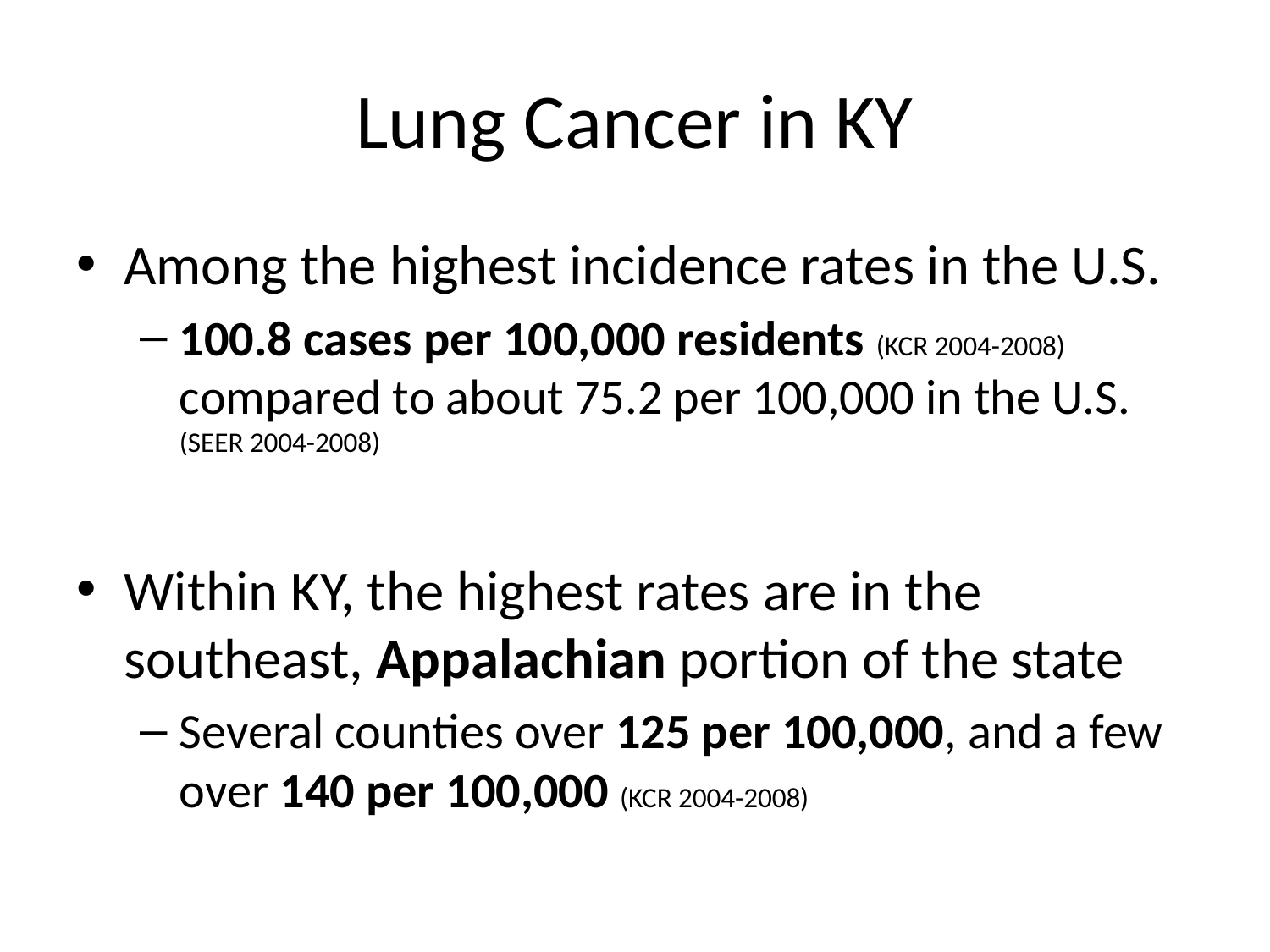

# Lung Cancer in KY
Among the highest incidence rates in the U.S.
100.8 cases per 100,000 residents (KCR 2004-2008) compared to about 75.2 per 100,000 in the U.S. (SEER 2004-2008)

Within KY, the highest rates are in the southeast, Appalachian portion of the state
Several counties over 125 per 100,000, and a few over 140 per 100,000 (KCR 2004-2008)